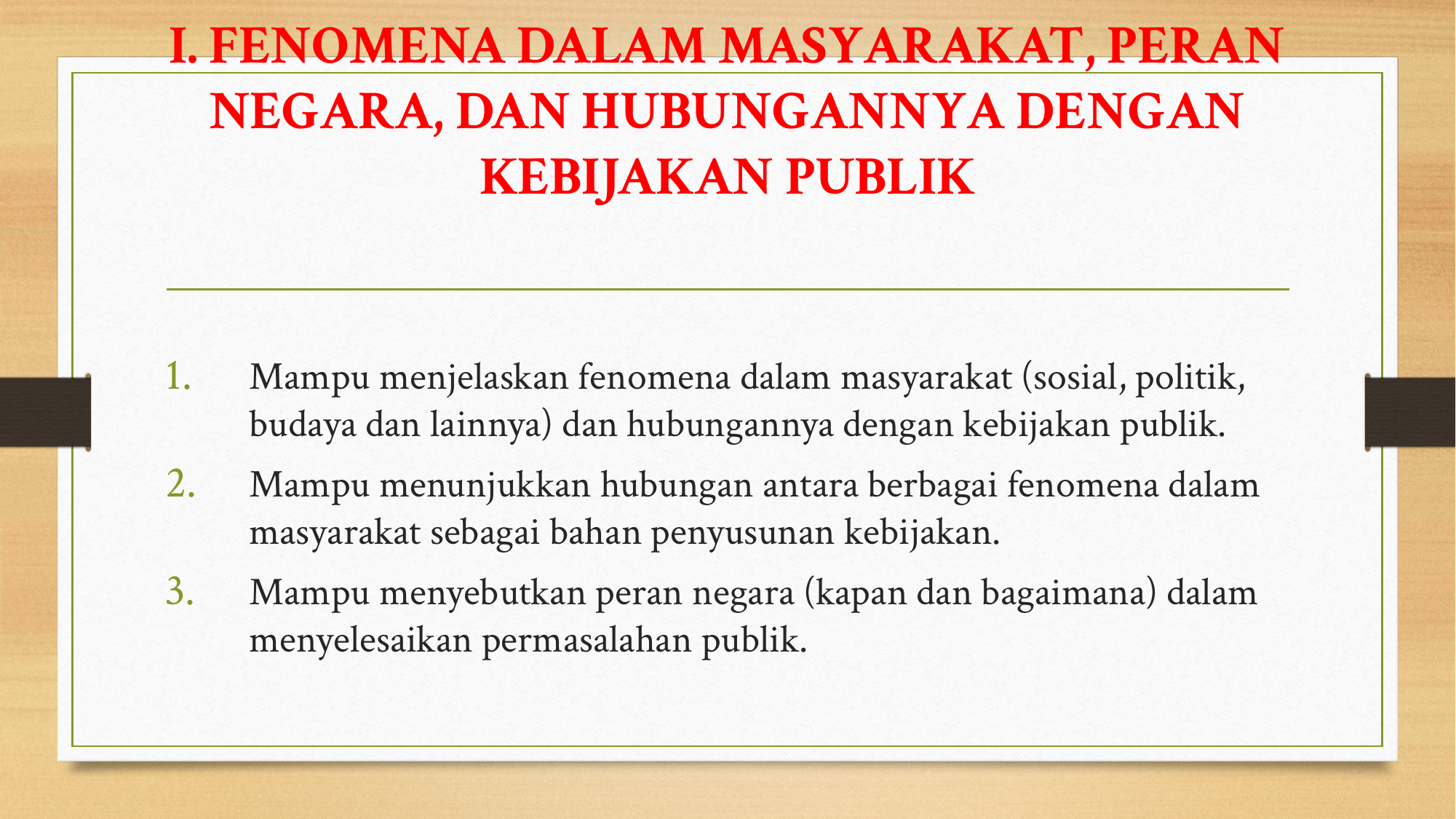

# I. FENOMENA DALAM MASYARAKAT, PERAN NEGARA, DAN HUBUNGANNYA DENGAN KEBIJAKAN PUBLIK

Mampu menjelaskan fenomena dalam masyarakat (sosial, politik, budaya dan lainnya) dan hubungannya dengan kebijakan publik.
Mampu menunjukkan hubungan antara berbagai fenomena dalam masyarakat sebagai bahan penyusunan kebijakan.
Mampu menyebutkan peran negara (kapan dan bagaimana) dalam menyelesaikan permasalahan publik.